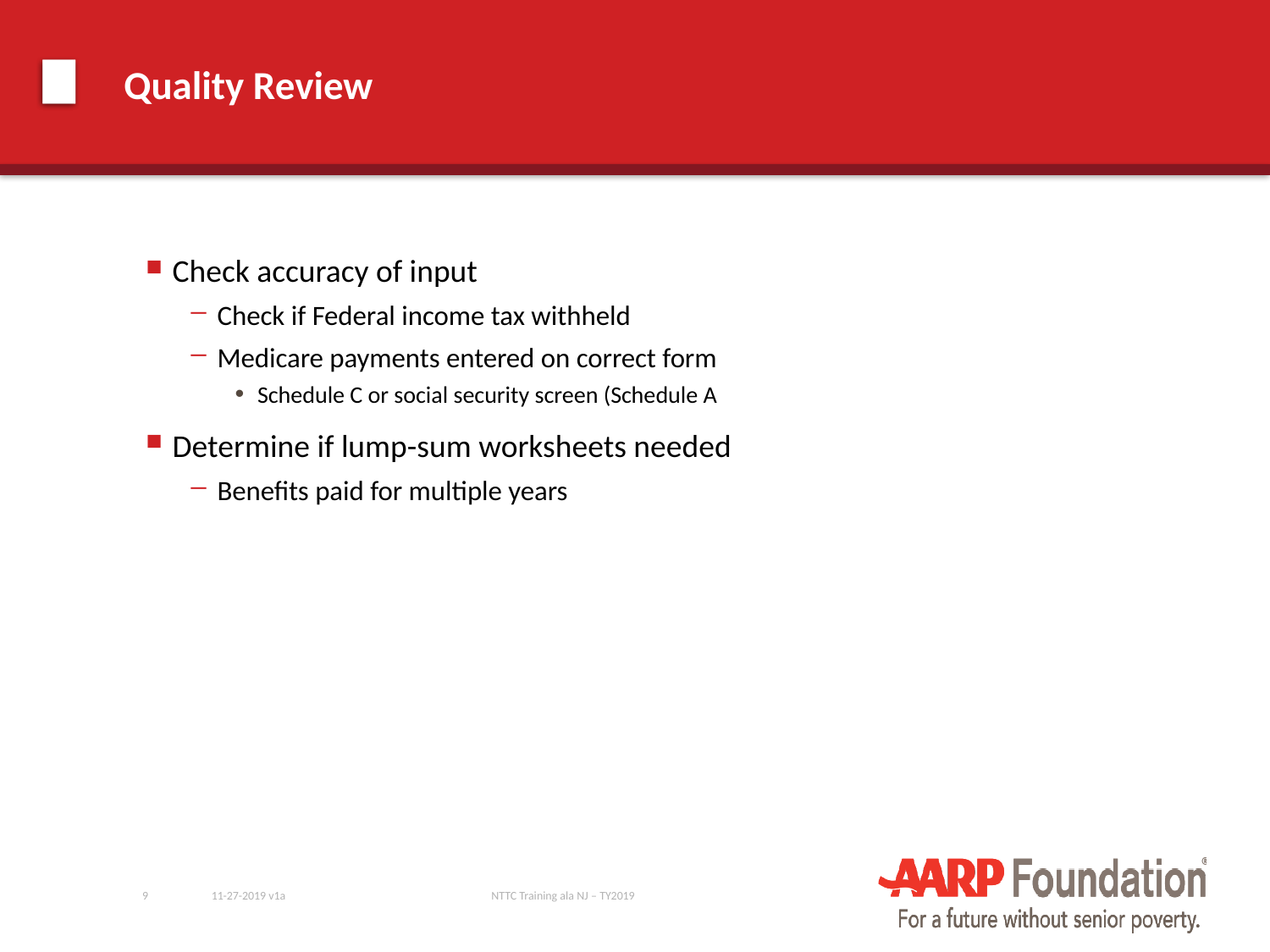

# Quality Review
Check accuracy of input
Check if Federal income tax withheld
Medicare payments entered on correct form
Schedule C or social security screen (Schedule A
Determine if lump-sum worksheets needed
Benefits paid for multiple years
9
11-27-2019 v1a
NTTC Training ala NJ – TY2019